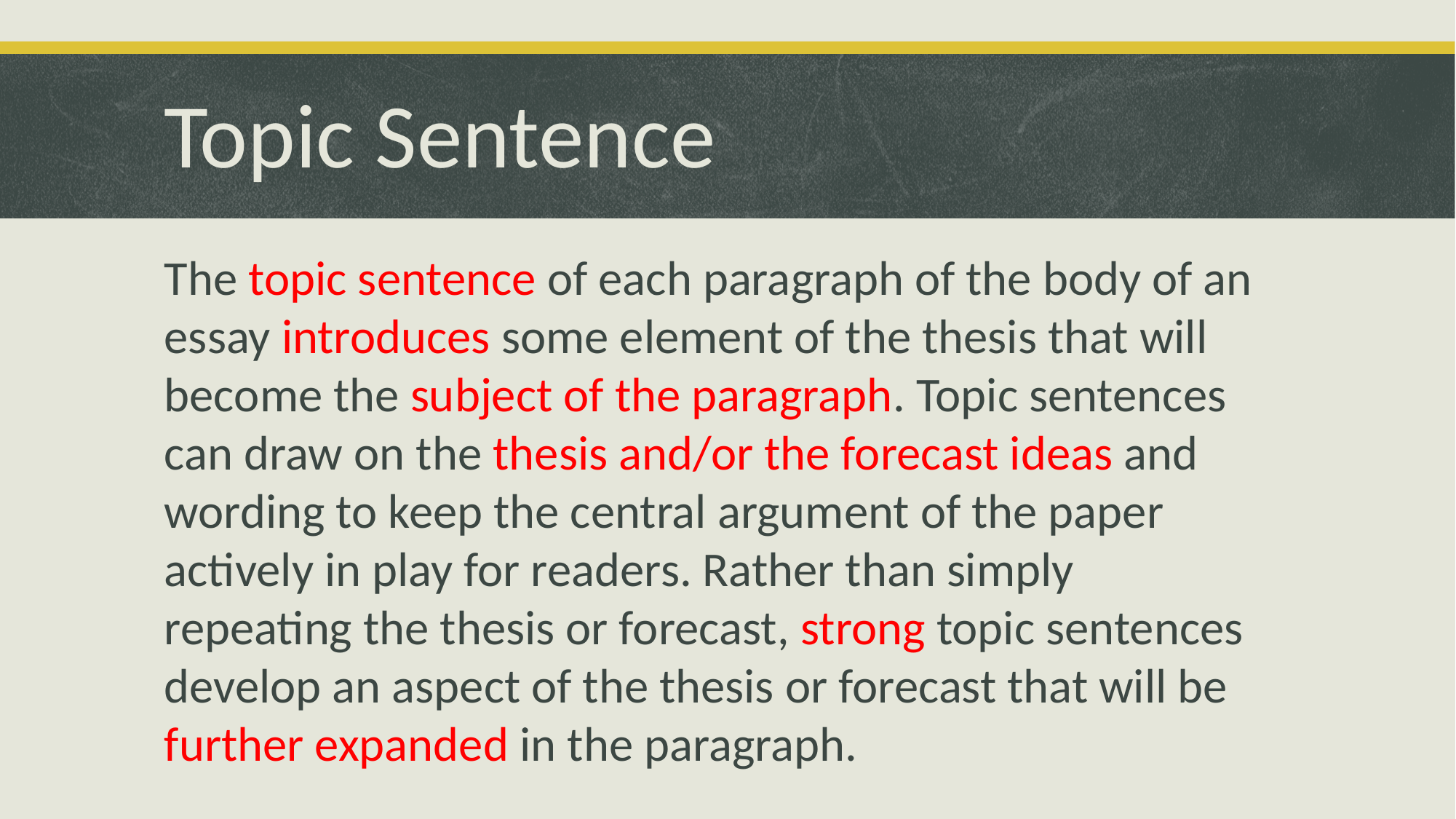

# Topic Sentence
The topic sentence of each paragraph of the body of an essay introduces some element of the thesis that will become the subject of the paragraph. Topic sentences can draw on the thesis and/or the forecast ideas and wording to keep the central argument of the paper actively in play for readers. Rather than simply repeating the thesis or forecast, strong topic sentences develop an aspect of the thesis or forecast that will be further expanded in the paragraph.